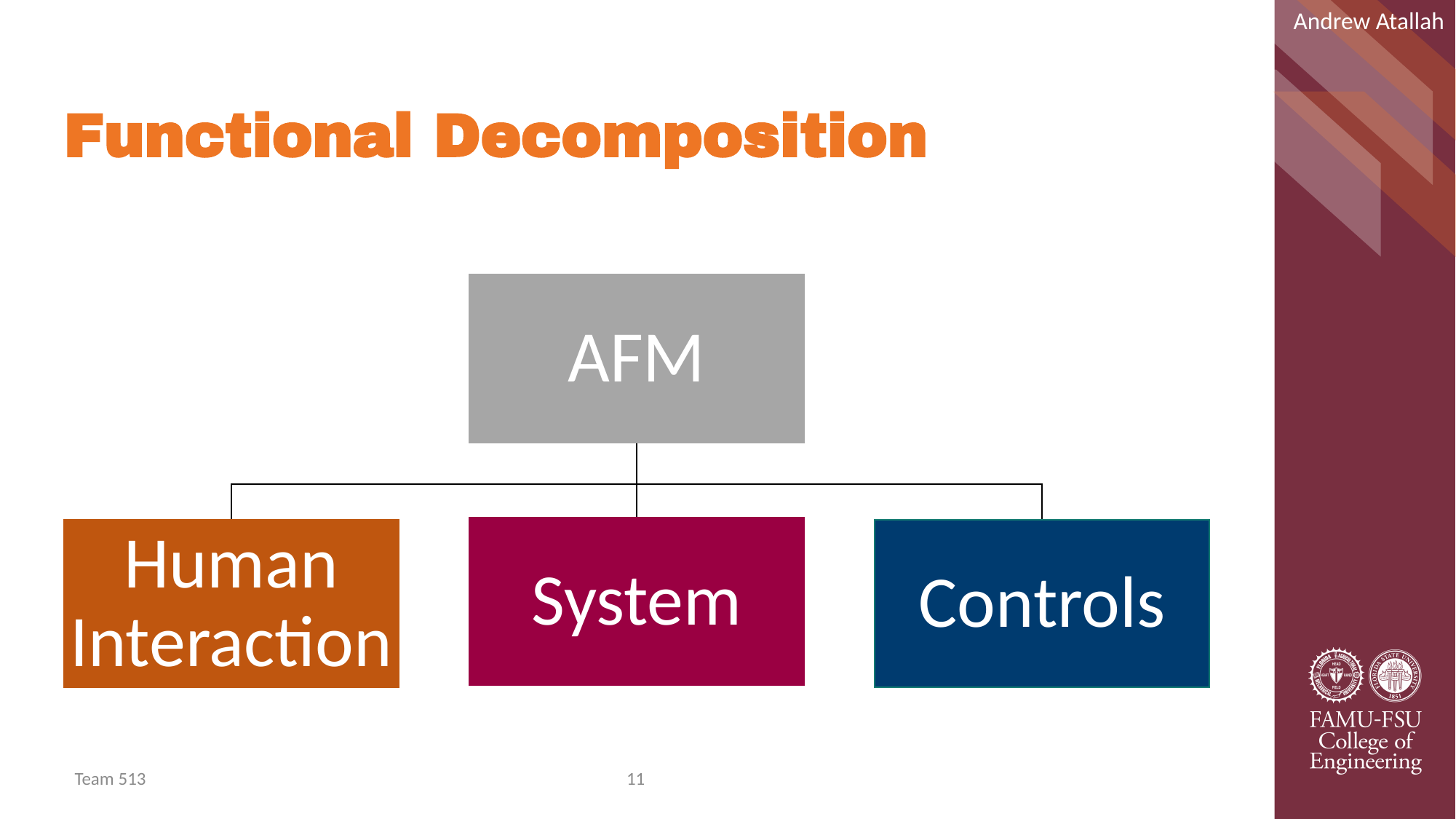

Andrew Atallah
# Functional Decomposition
AFM
Human Interaction
System
Controls
Team 513
11